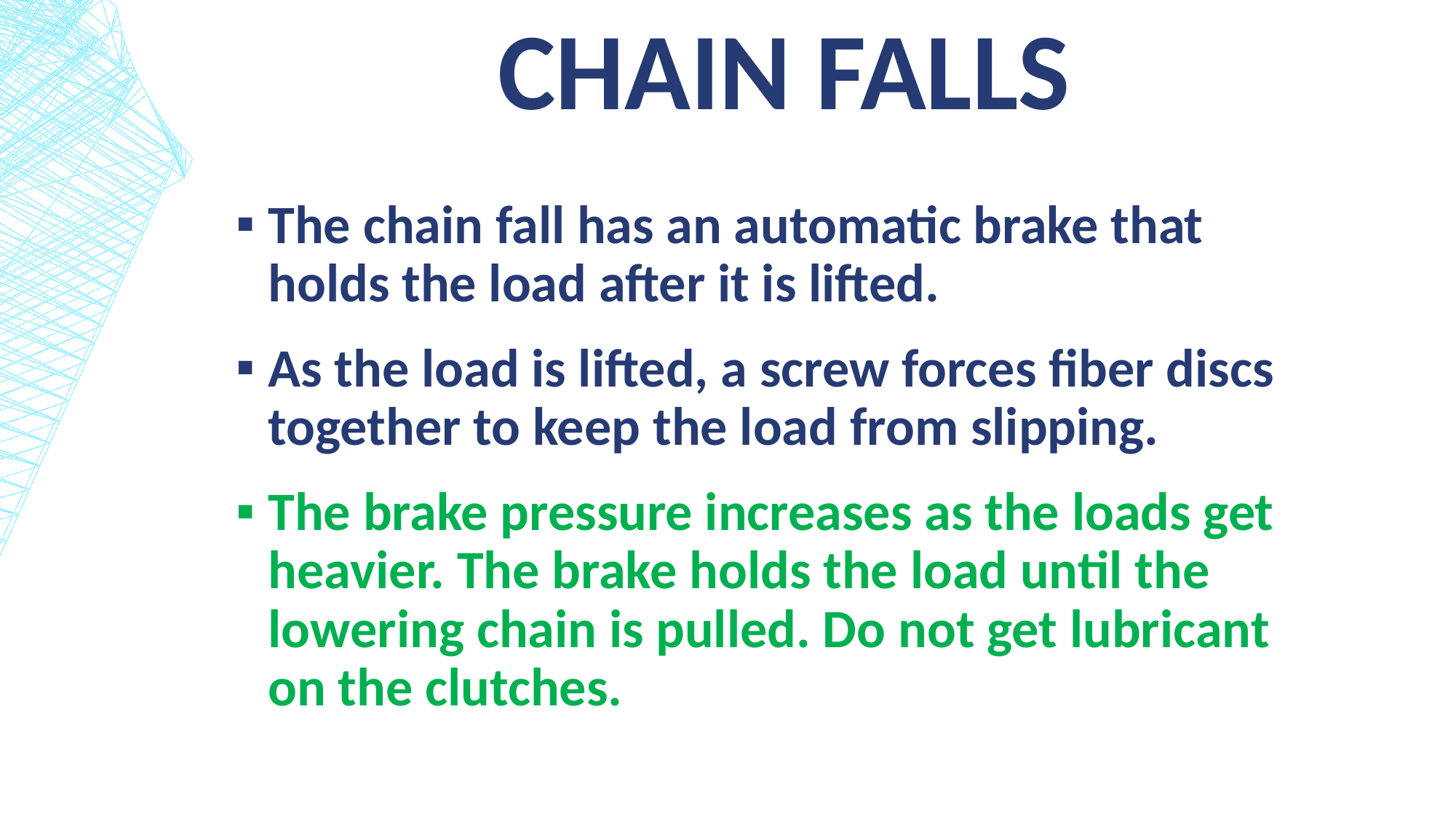

# Chain falls
The chain fall has an automatic brake that holds the load after it is lifted.
As the load is lifted, a screw forces fiber discs together to keep the load from slipping.
The brake pressure increases as the loads get heavier. The brake holds the load until the lowering chain is pulled. Do not get lubricant on the clutches.